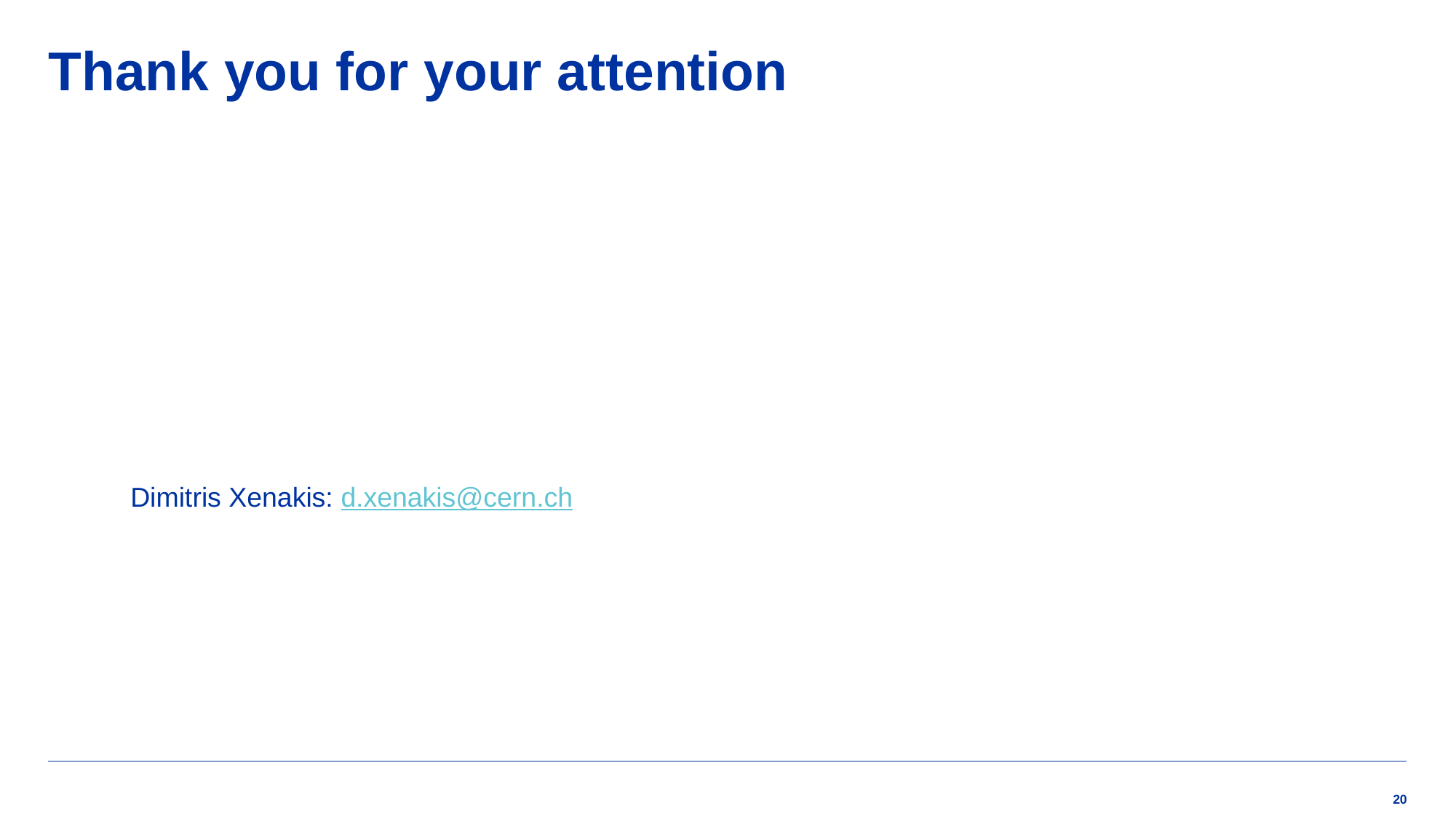

Thank you for your attention
Dimitris Xenakis: d.xenakis@cern.ch
20